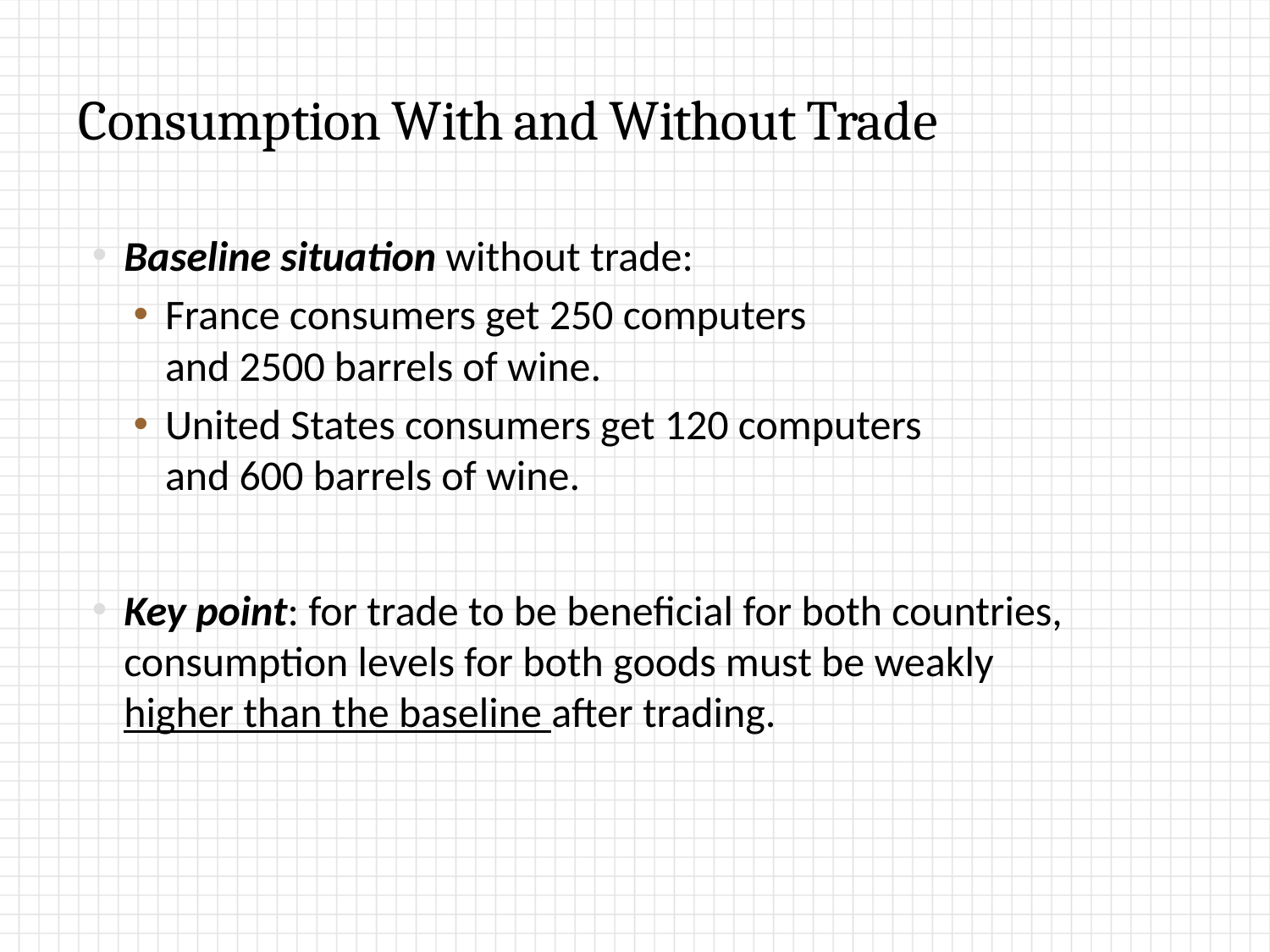

0
# Consumption With and Without Trade
Baseline situation without trade:
France consumers get 250 computers
and 2500 barrels of wine.
United States consumers get 120 computers
and 600 barrels of wine.

Key point: for trade to be beneficial for both countries, consumption levels for both goods must be weakly higher than the baseline after trading.